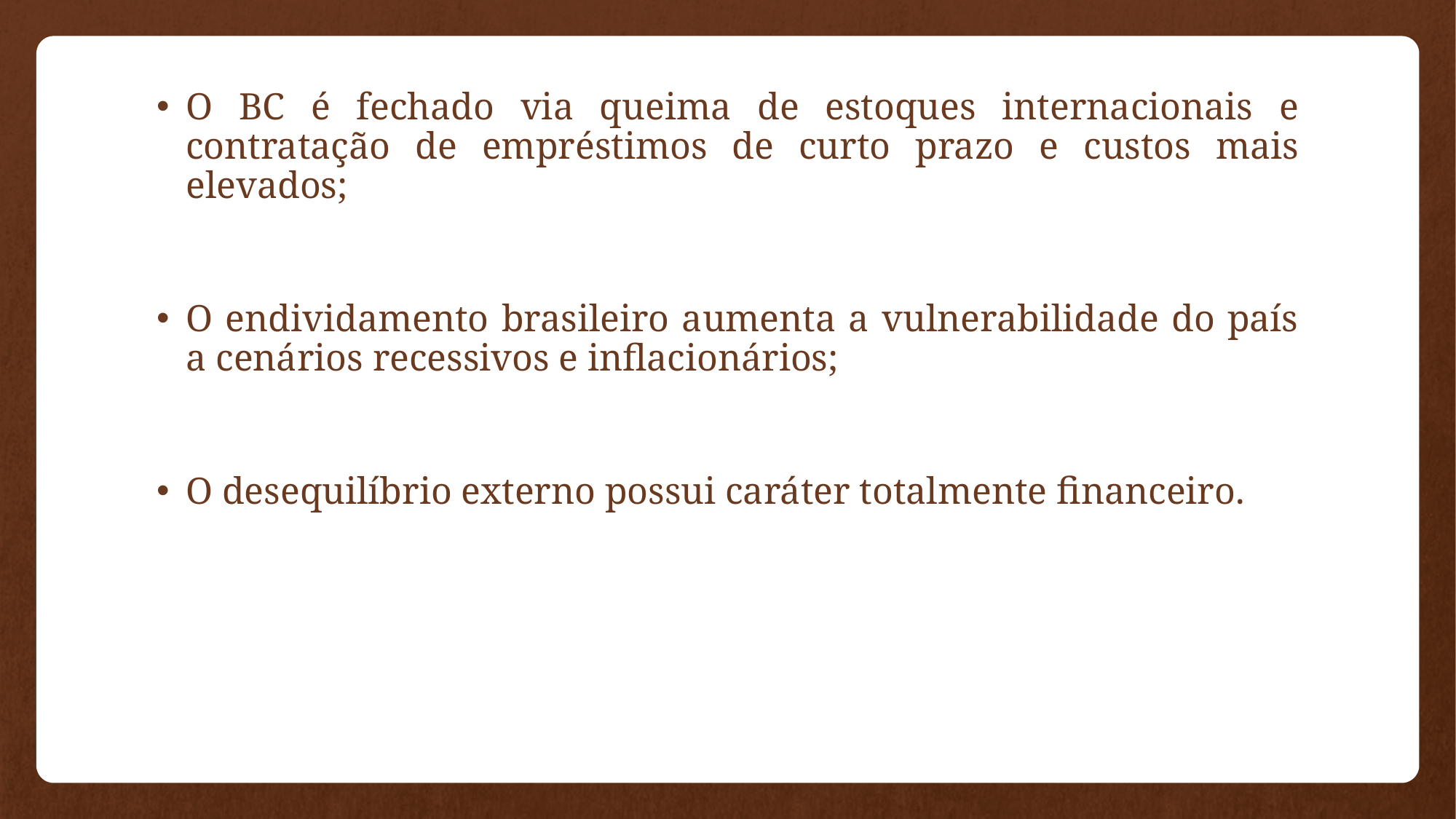

O BC é fechado via queima de estoques internacionais e contratação de empréstimos de curto prazo e custos mais elevados;

O endividamento brasileiro aumenta a vulnerabilidade do país a cenários recessivos e inflacionários;

O desequilíbrio externo possui caráter totalmente financeiro.